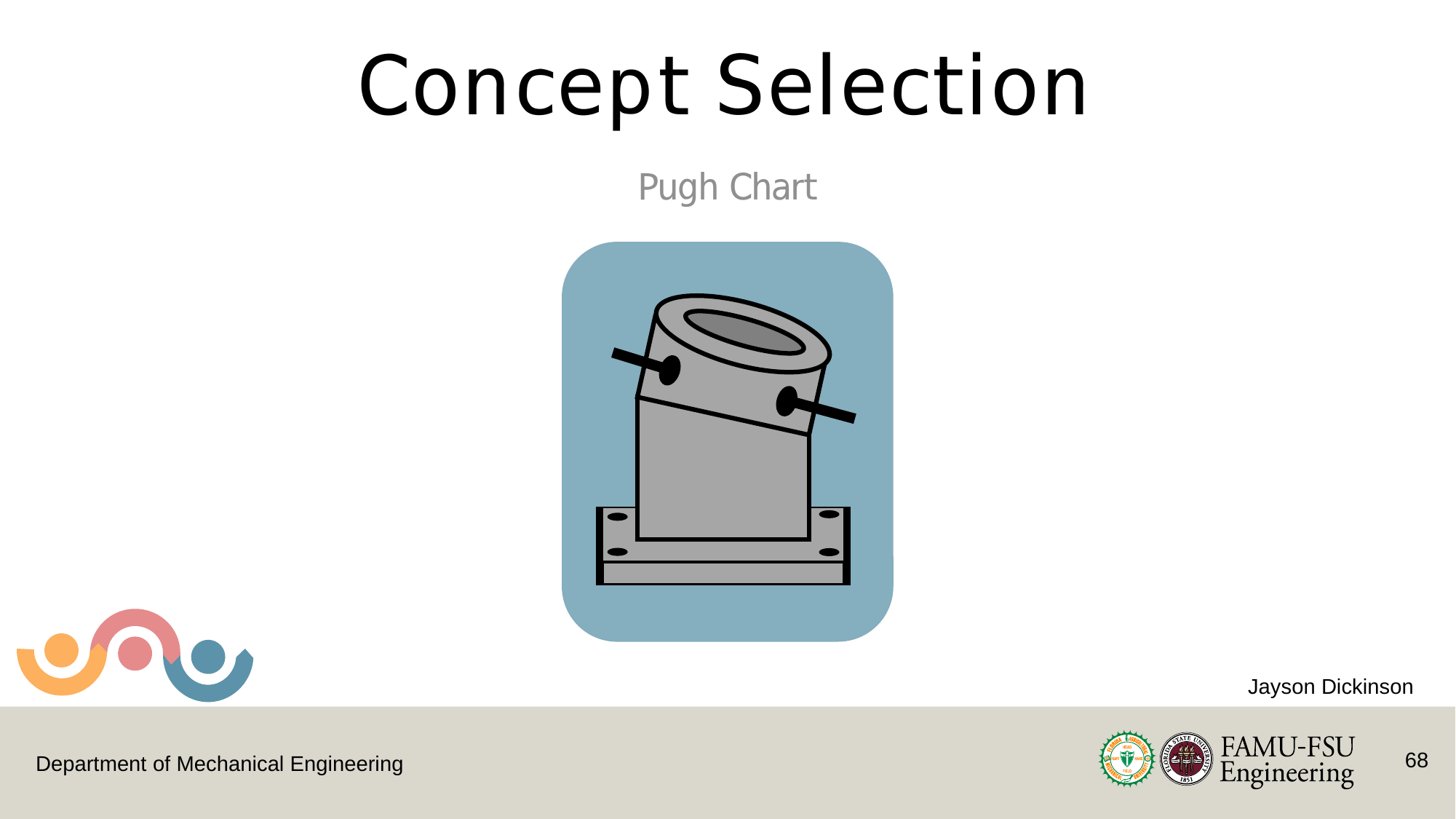

# Concept Selection
Pugh Chart

Jayson Dickinson

68